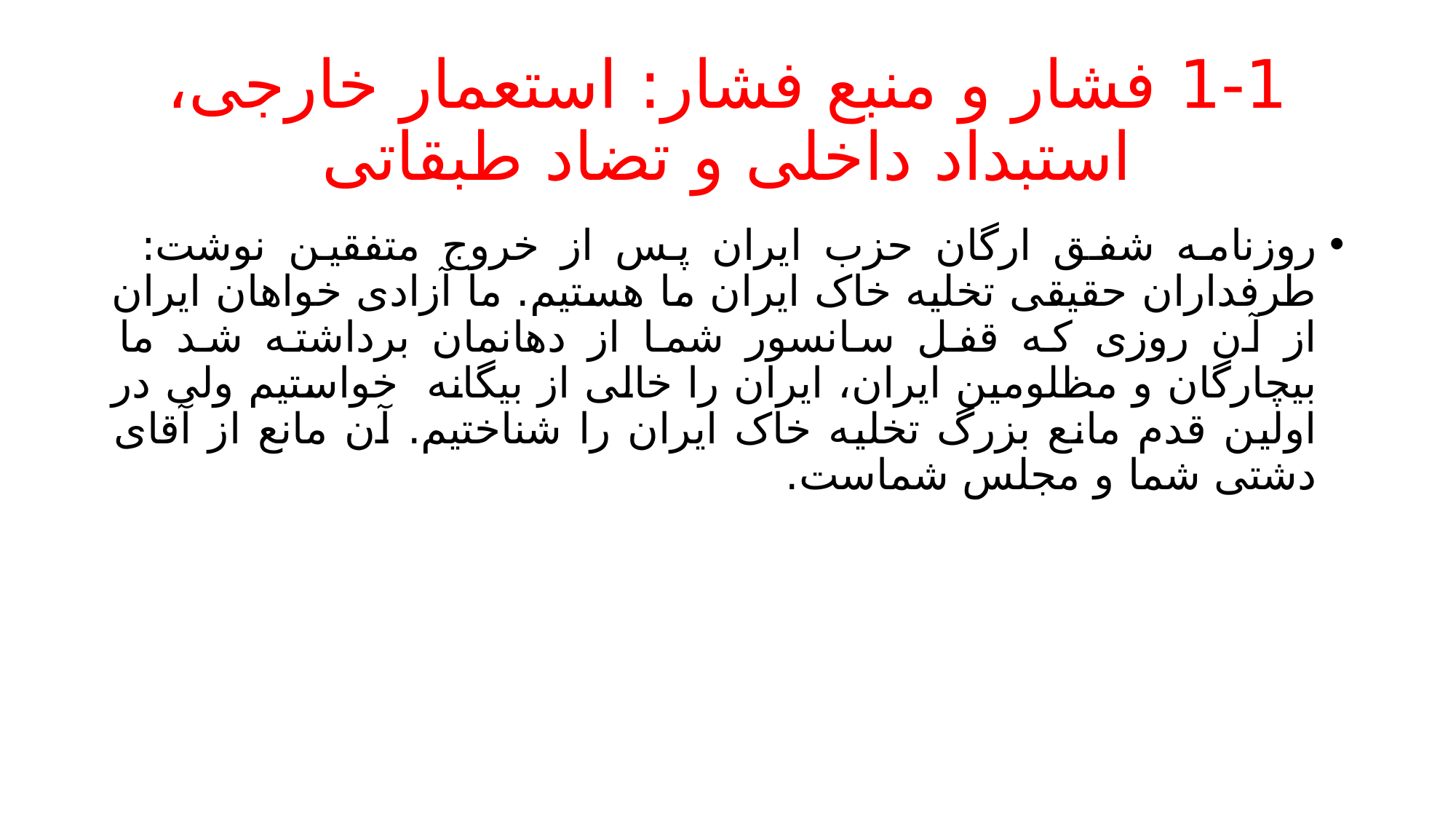

# 1-1 فشار و منبع فشار: استعمار خارجی، استبداد داخلی و تضاد طبقاتی
روزنامه شفق ارگان حزب ایران پس از خروج متفقین نوشت:  طرفداران حقیقی تخلیه خاک ایران ما هستیم. ما آزادی خواهان ایران از آن روزی که قفل سانسور شما از دهانمان برداشته شد ما بیچارگان و مظلومین ایران، ایران را خالی از بیگانه  خواستیم ولی در اولین قدم مانع بزرگ تخلیه خاک ایران را شناختیم. آن مانع از آقای دشتی شما و مجلس شماست.